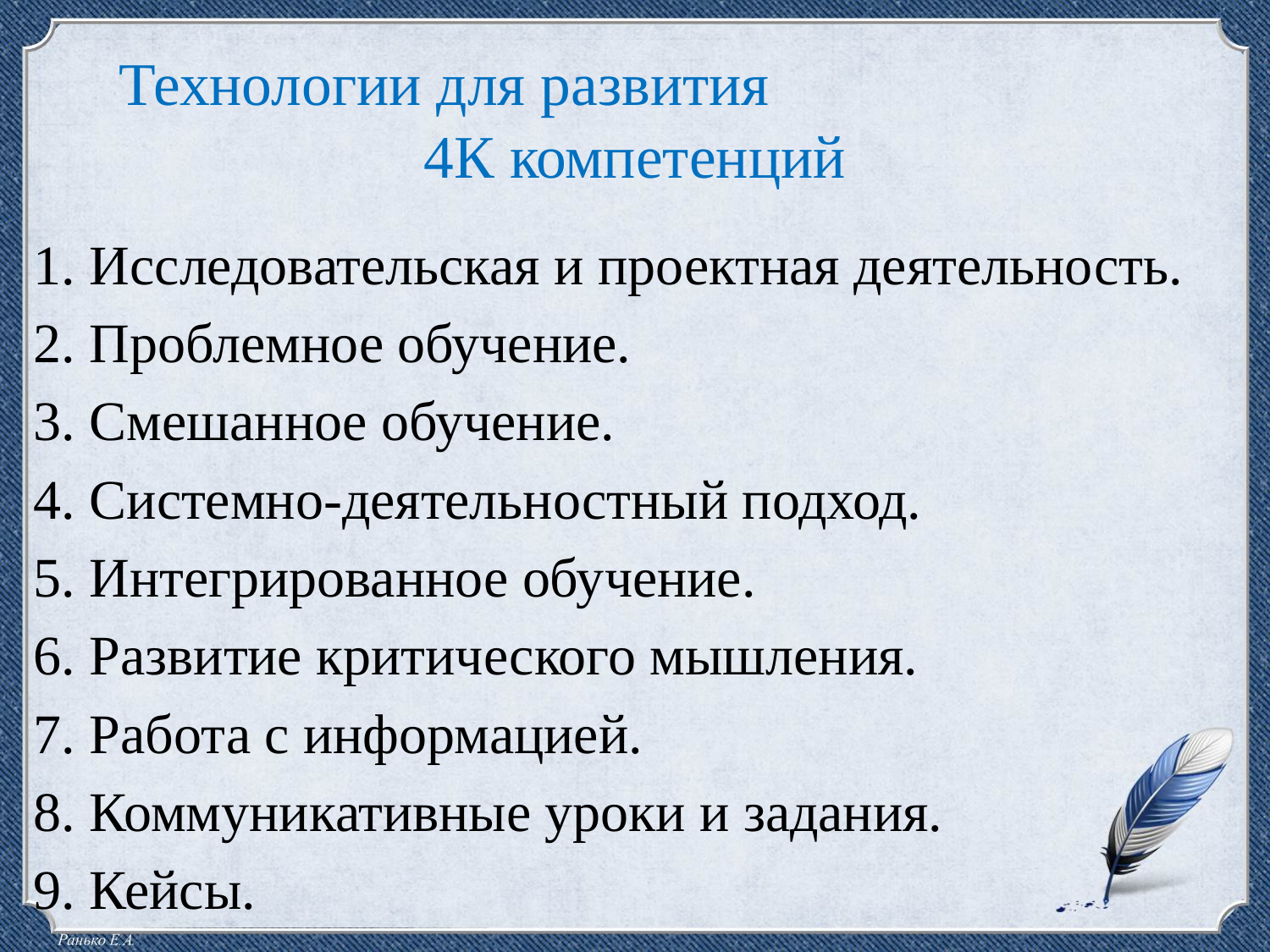

# Технологии для развития                          4К компетенций
1. Исследовательская и проектная деятельность.
2. Проблемное обучение.
3. Смешанное обучение.
4. Системно-деятельностный подход.
5. Интегрированное обучение.
6. Развитие критического мышления.
7. Работа с информацией.
8. Коммуникативные уроки и задания.
9. Кейсы.